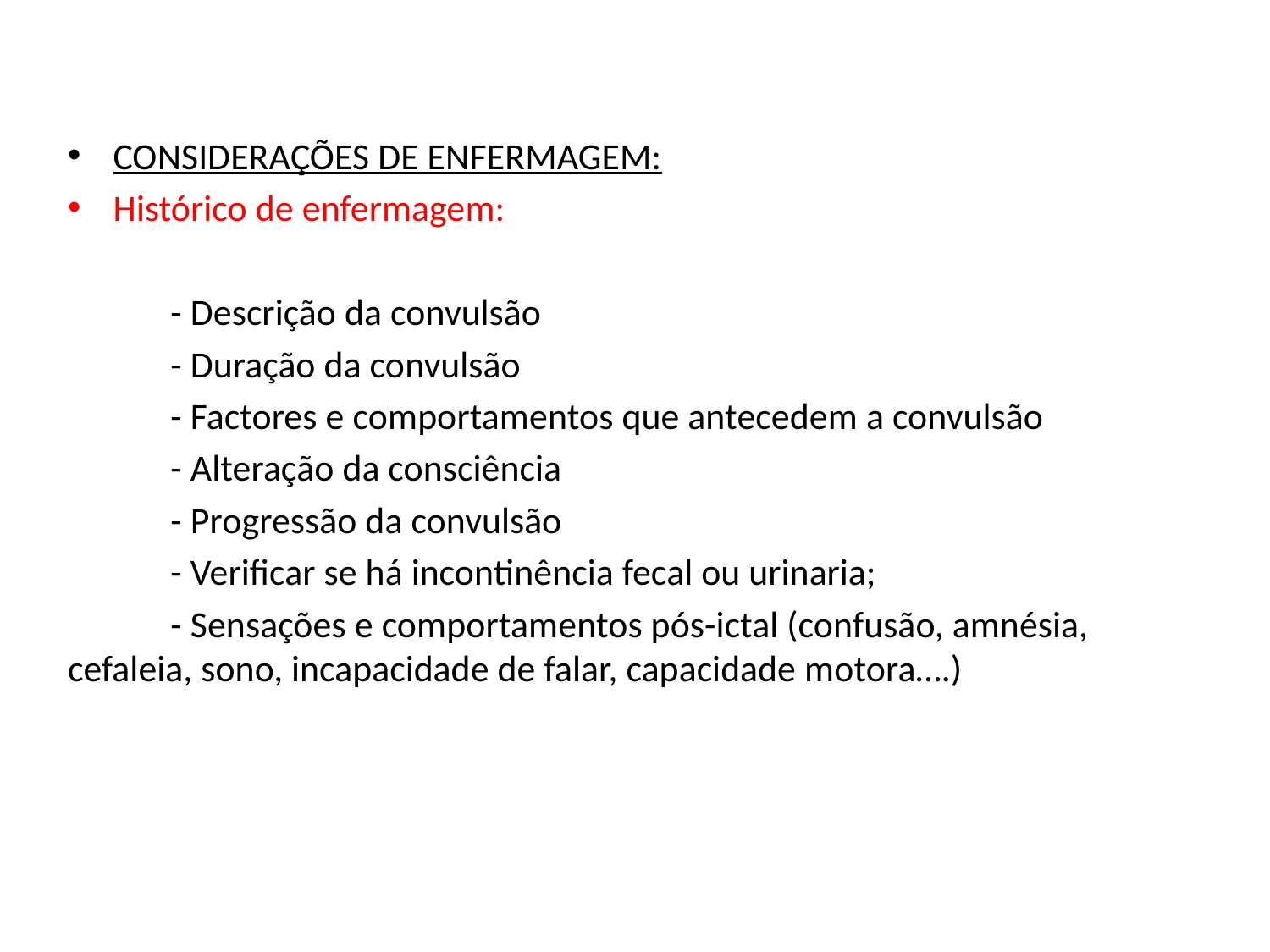

CONSIDERAÇÕES DE ENFERMAGEM:
Histórico de enfermagem:

	- Descrição da convulsão
	- Duração da convulsão
	- Factores e comportamentos que antecedem a convulsão
	- Alteração da consciência
	- Progressão da convulsão
	- Verificar se há incontinência fecal ou urinaria;
	- Sensações e comportamentos pós-ictal (confusão, amnésia, cefaleia, sono, incapacidade de falar, capacidade motora….)